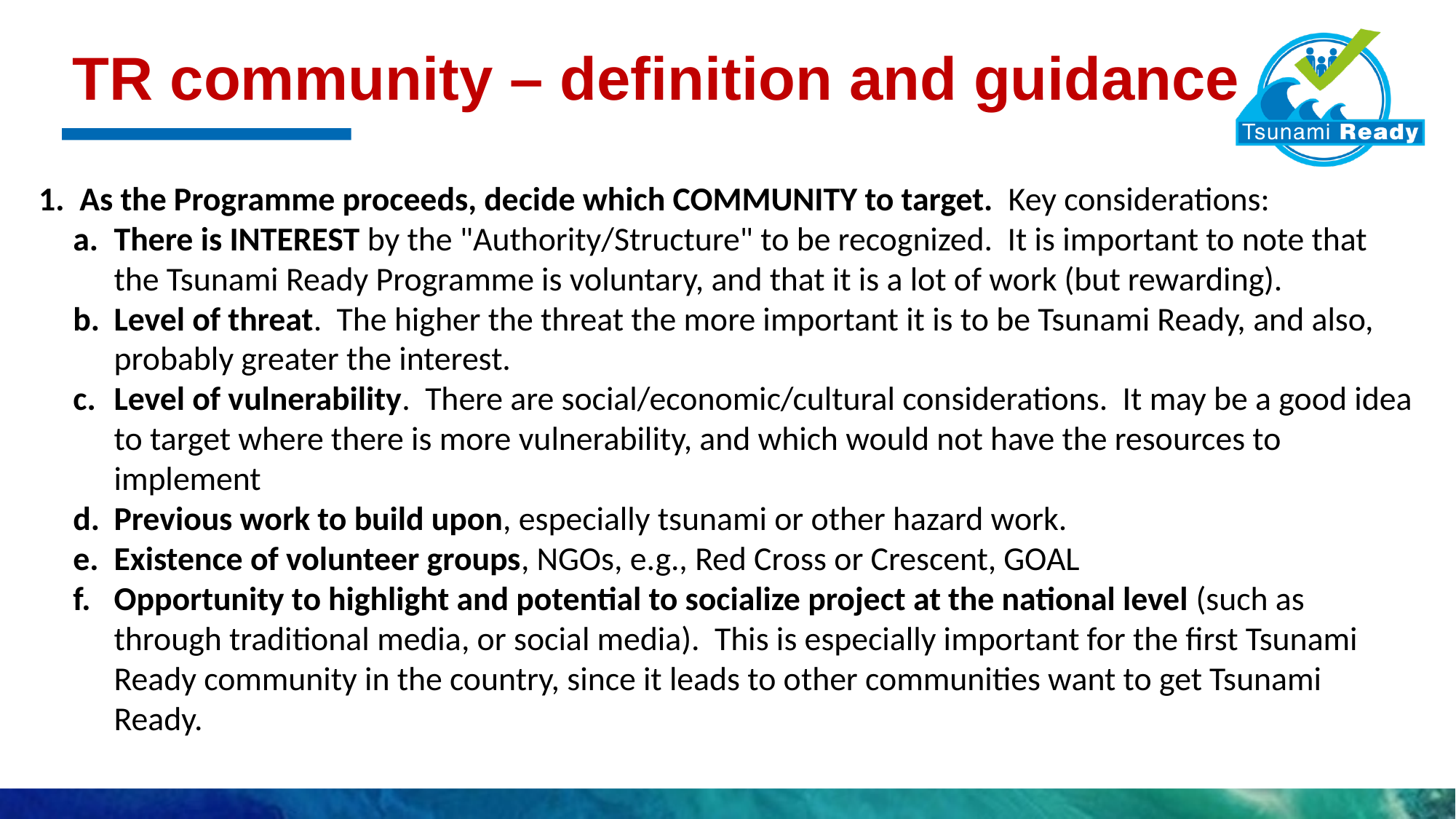

# TR community – definition and guidance
As the Programme proceeds, decide which COMMUNITY to target.  Key considerations:
There is INTEREST by the "Authority/Structure" to be recognized.  It is important to note that the Tsunami Ready Programme is voluntary, and that it is a lot of work (but rewarding).
Level of threat.  The higher the threat the more important it is to be Tsunami Ready, and also, probably greater the interest.
Level of vulnerability.  There are social/economic/cultural considerations.  It may be a good idea to target where there is more vulnerability, and which would not have the resources to implement
Previous work to build upon, especially tsunami or other hazard work.
Existence of volunteer groups, NGOs, e.g., Red Cross or Crescent, GOAL
Opportunity to highlight and potential to socialize project at the national level (such as through traditional media, or social media).  This is especially important for the first Tsunami Ready community in the country, since it leads to other communities want to get Tsunami Ready.